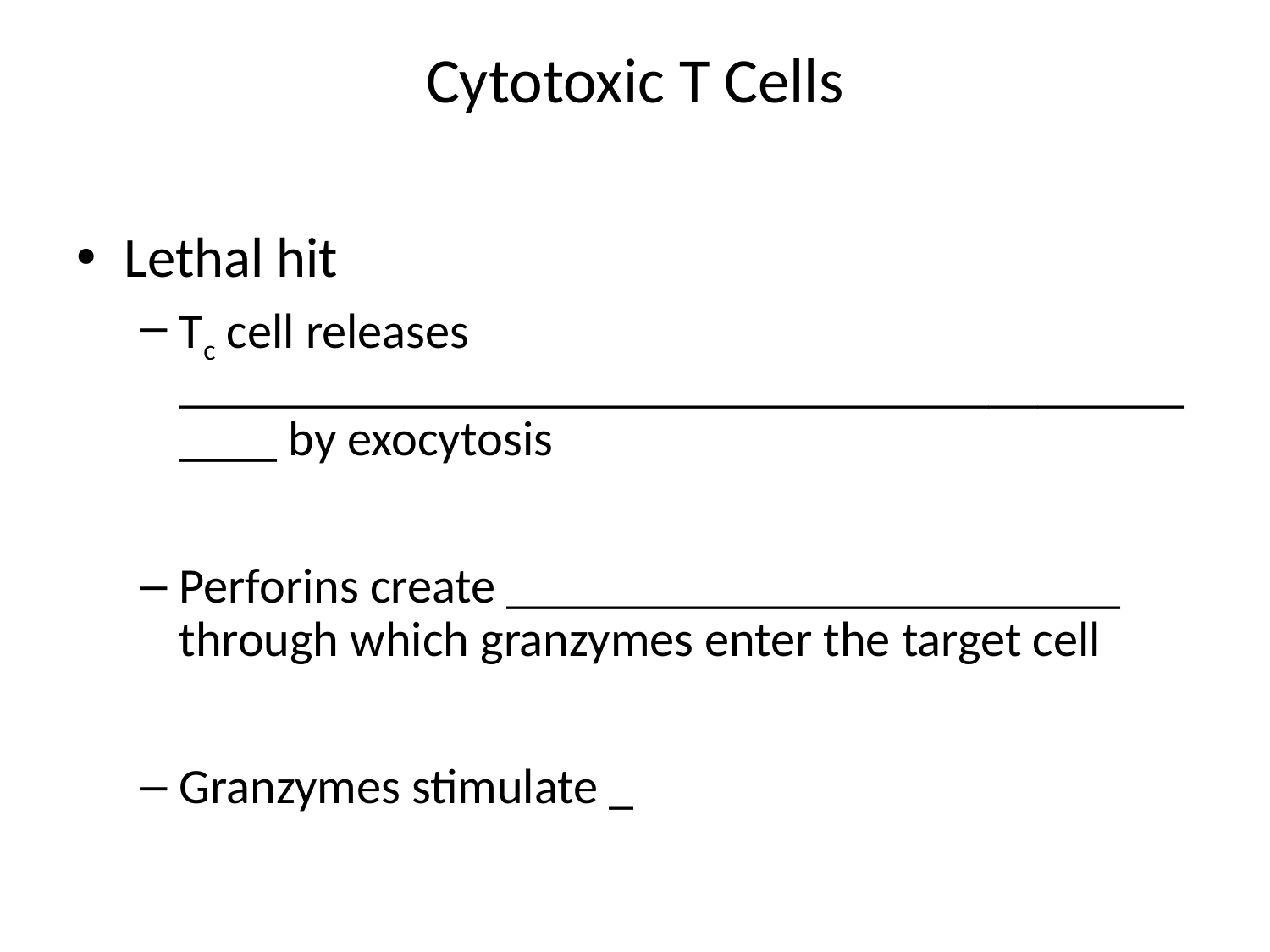

# Cytotoxic T Cells
Lethal hit
Tc cell releases _____________________________________________ by exocytosis

Perforins create _________________________  through which granzymes enter the target cell

Granzymes stimulate _